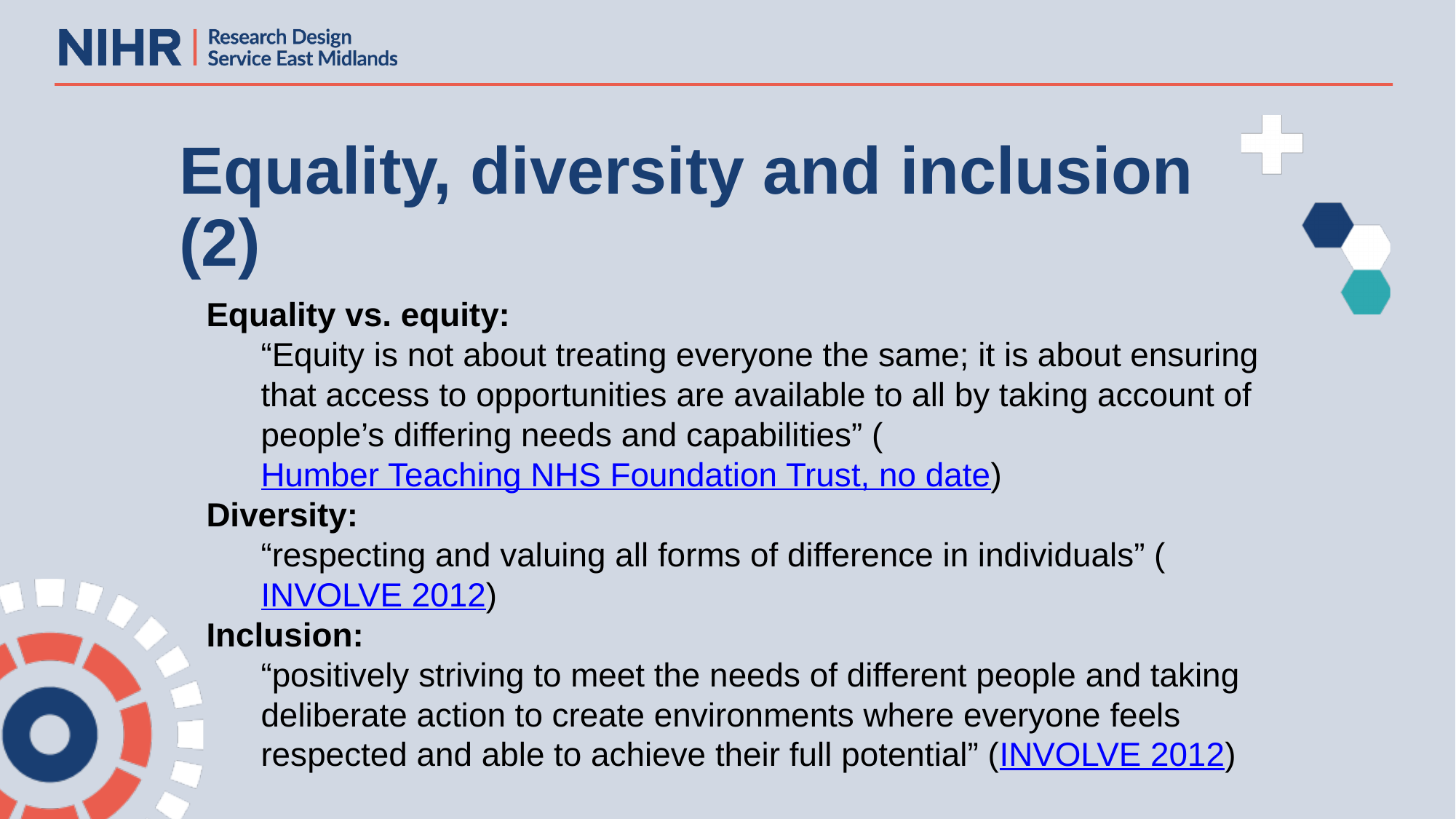

# Equality, diversity and inclusion (2)
Equality vs. equity:
“Equity is not about treating everyone the same; it is about ensuring that access to opportunities are available to all by taking account of people’s differing needs and capabilities” (Humber Teaching NHS Foundation Trust, no date)
Diversity:
“respecting and valuing all forms of difference in individuals” (INVOLVE 2012)
Inclusion:
“positively striving to meet the needs of different people and taking deliberate action to create environments where everyone feels respected and able to achieve their full potential” (INVOLVE 2012)